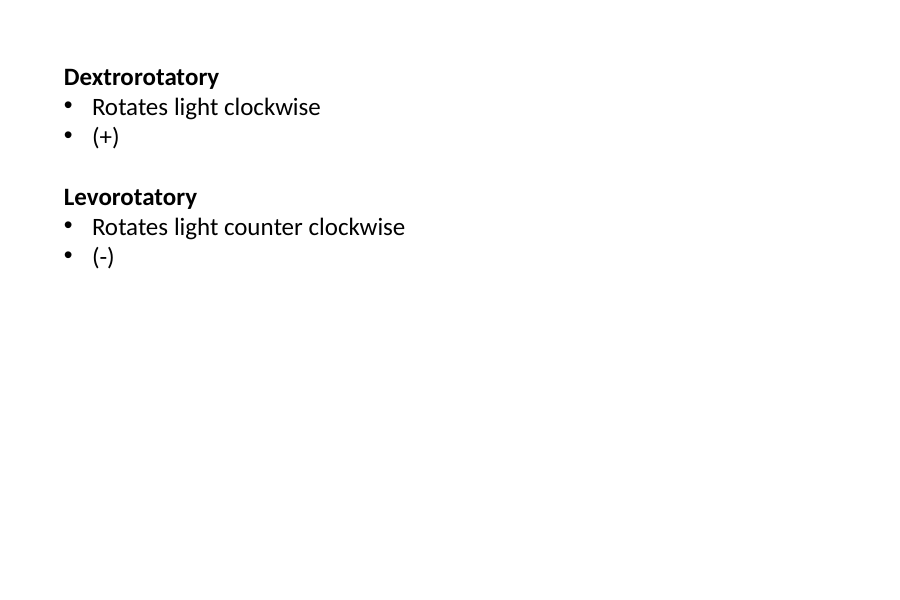

Dextrorotatory
Rotates light clockwise
(+)

Levorotatory
Rotates light counter clockwise
(-)